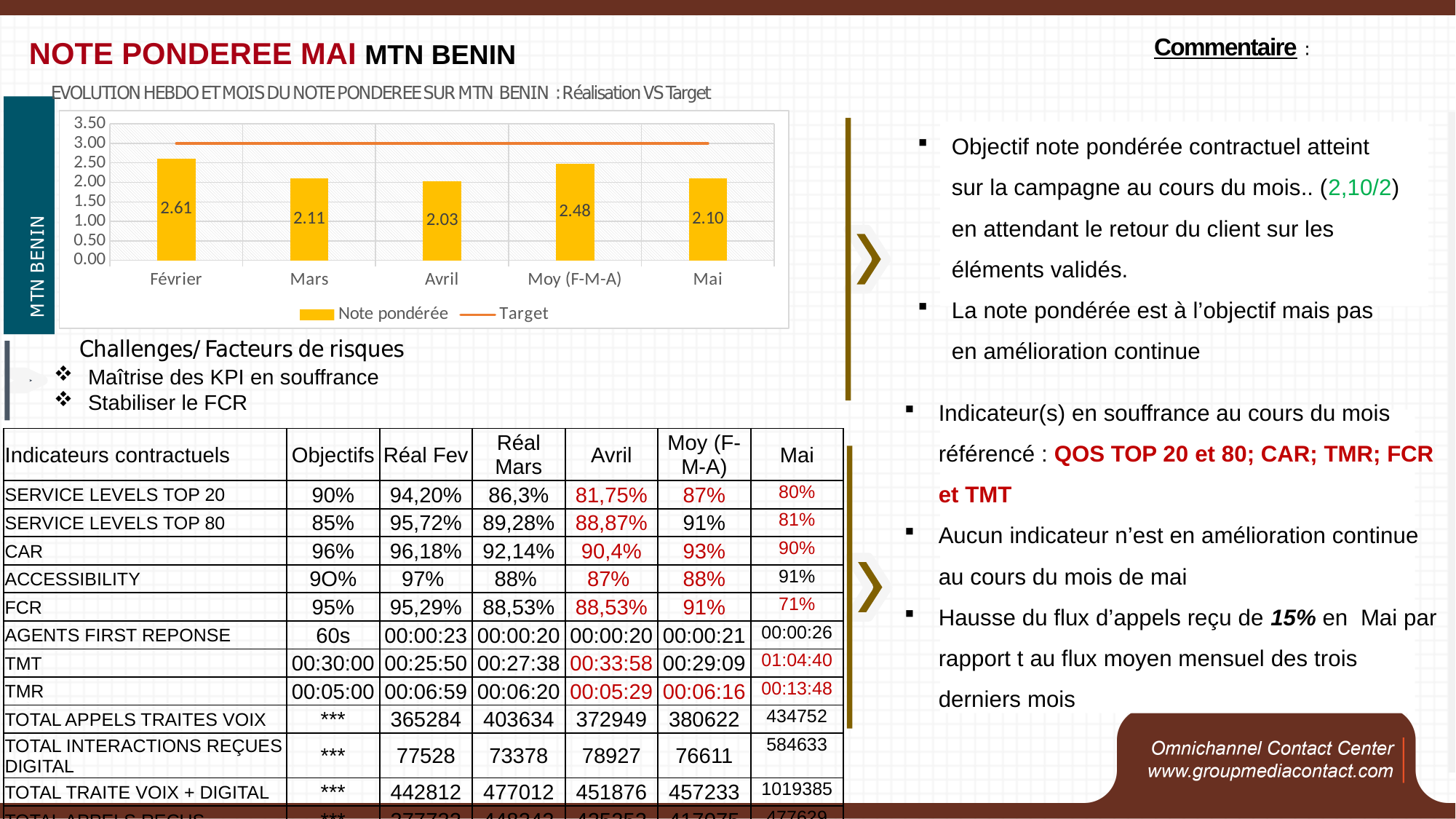

Commentaire :

NOTE pondereE MAI MTN BENIN
EVOLUTION HEBDO ET MOIS DU NOTE PONDEREE SUR MTN  BENIN  : Réalisation VS Target

Objectif note pondérée contractuel atteint sur la campagne au cours du mois.. (2,10/2) en attendant le retour du client sur les éléments validés.
La note pondérée est à l’objectif mais pas en amélioration continue

### Chart

| Category | Note pondérée | Target |
|---|---|---|
| Février | 2.61 | 3.0 |
| Mars | 2.11 | 3.0 |
| Avril | 2.03 | 3.0 |
| Moy (F-M-A) | 2.48 | 3.0 |
| Mai | 2.1 | 3.0 |

MTN BENIN
Challenges/Facteurs de risques

Maîtrise des KPI en souffrance
Stabiliser le FCR
Indicateur(s) en souffrance au cours du mois référencé : QOS TOP 20 et 80; CAR; TMR; FCR et TMT
Aucun indicateur n’est en amélioration continue au cours du mois de mai
Hausse du flux d’appels reçu de 15% en  Mai par rapport t au flux moyen mensuel des trois derniers mois

| Indicateurs contractuels | Objectifs | Réal Fev | Réal Mars | Avril | Moy (F-M-A) | Mai |
| --- | --- | --- | --- | --- | --- | --- |
| SERVICE LEVELS TOP 20 | 90% | 94,20% | 86,3% | 81,75% | 87% | 80% |
| SERVICE LEVELS TOP 80 | 85% | 95,72% | 89,28% | 88,87% | 91% | 81% |
| CAR | 96% | 96,18% | 92,14% | 90,4% | 93% | 90% |
| ACCESSIBILITY | 9O% | 97% | 88% | 87% | 88% | 91% |
| FCR | 95% | 95,29% | 88,53% | 88,53% | 91% | 71% |
| AGENTS FIRST REPONSE | 60s | 00:00:23 | 00:00:20 | 00:00:20 | 00:00:21 | 00:00:26 |
| TMT | 00:30:00 | 00:25:50 | 00:27:38 | 00:33:58 | 00:29:09 | 01:04:40 |
| TMR | 00:05:00 | 00:06:59 | 00:06:20 | 00:05:29 | 00:06:16 | 00:13:48 |
| TOTAL APPELS TRAITES VOIX | \*\*\* | 365284 | 403634 | 372949 | 380622 | 434752 |
| TOTAL INTERACTIONS REÇUES DIGITAL | \*\*\* | 77528 | 73378 | 78927 | 76611 | 584633 |
| TOTAL TRAITE VOIX + DIGITAL | \*\*\* | 442812 | 477012 | 451876 | 457233 | 1019385 |
| TOTAL APPELS REÇUS | \*\*\* | 377732 | 448242 | 425252 | 417075 | 477629 |
SCORE PONDERE MOOV AFRICA